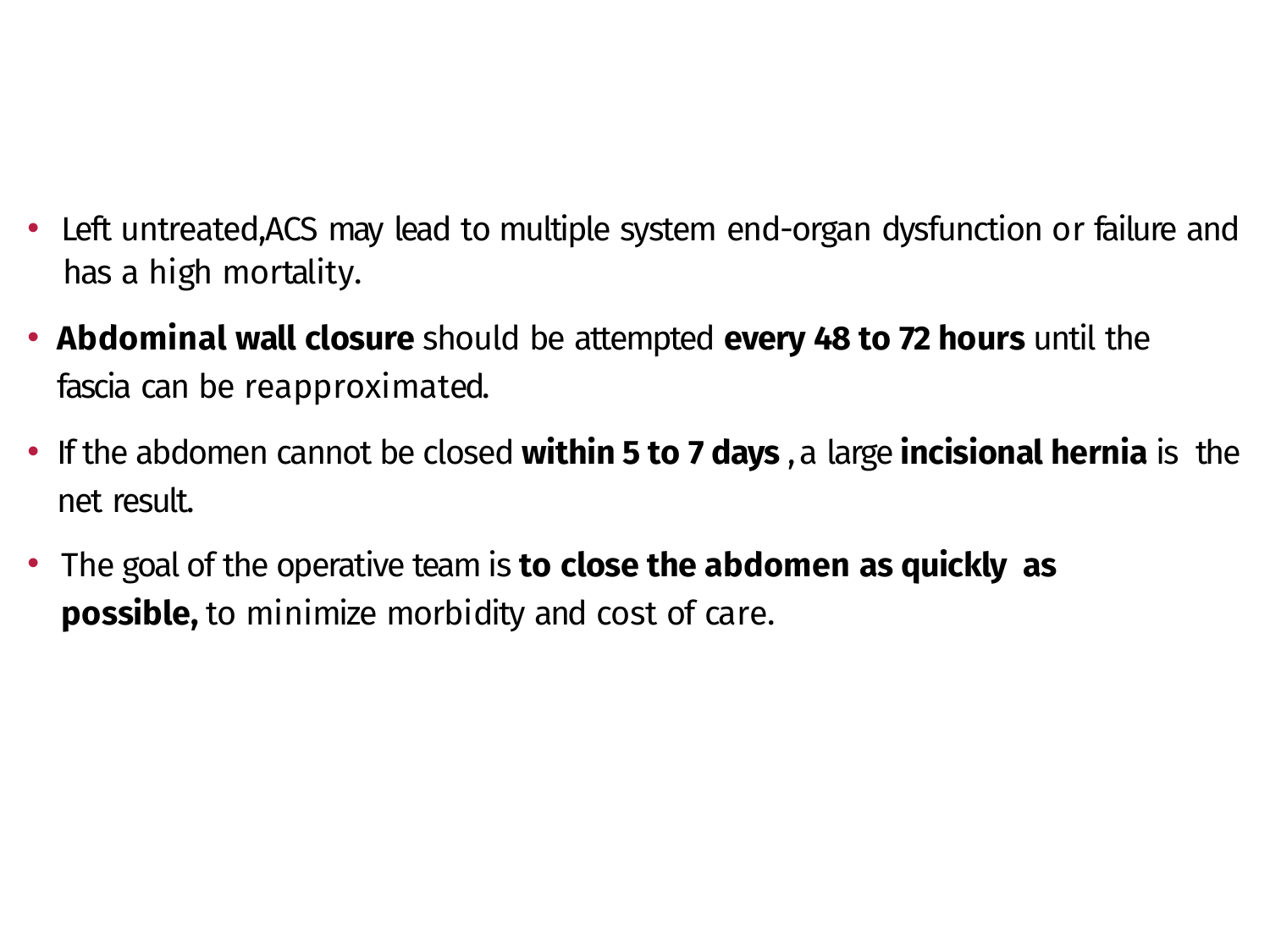

Left untreated,ACS may lead to multiple system end-organ dysfunction or failure and
has a high mortality.
Abdominal wall closure should be attempted every 48 to 72 hours until the  fascia can be reapproximated.
If the abdomen cannot be closed within 5 to 7 days , a large incisional hernia is  the net result.
The goal of the operative team is to close the abdomen as quickly  as possible, to minimize morbidity and cost of care.